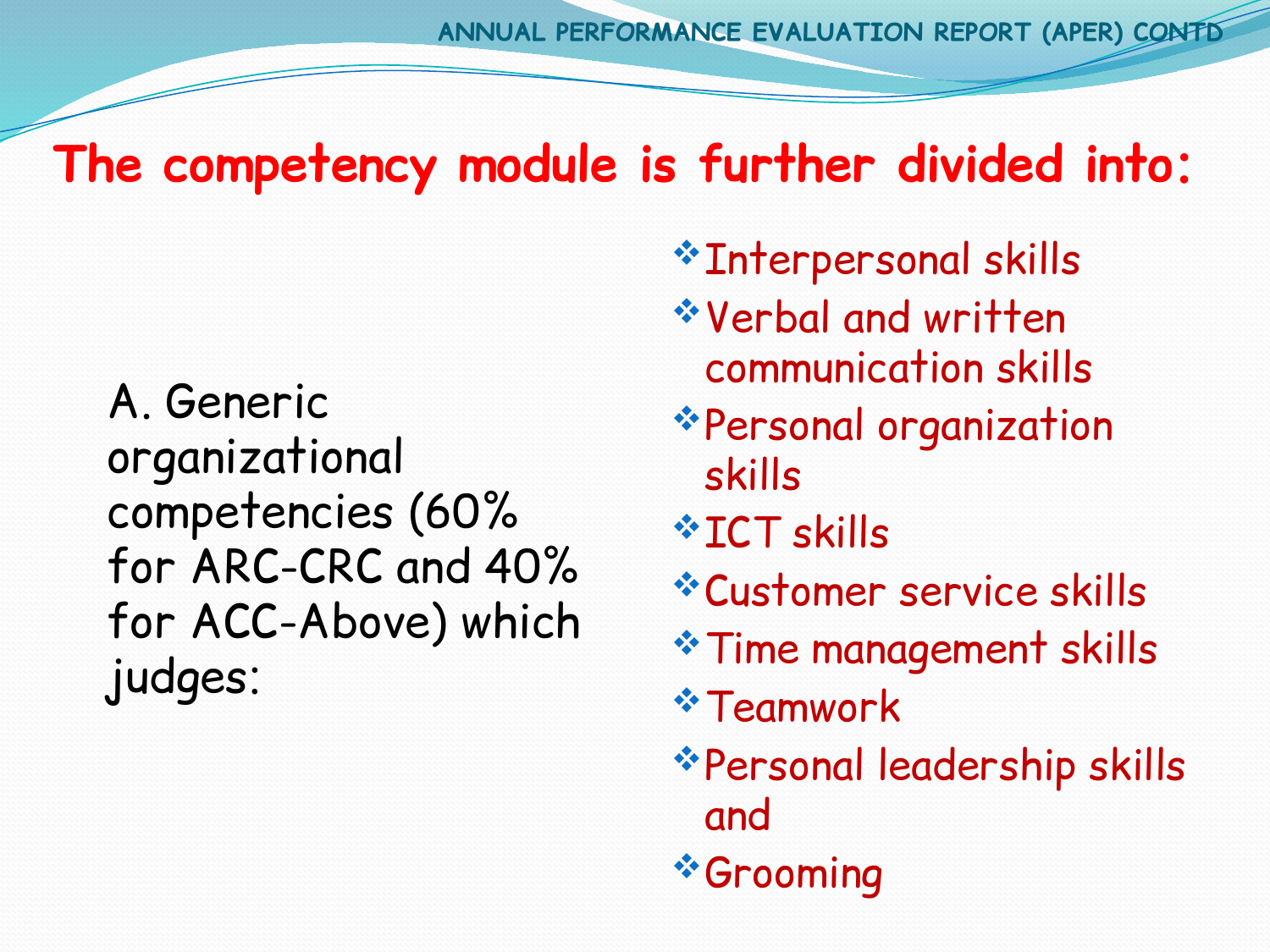

# ANNUAL PERFORMANCE EVALUATION REPORT (APER) CONTD
The competency module is further divided into:
Interpersonal skills
Verbal and written communication skills
Personal organization skills
ICT skills
Customer service skills
Time management skills
Teamwork
Personal leadership skills and
Grooming

A. Generic organizational competencies (60% for ARC-CRC and 40% for ACC-Above) which judges: